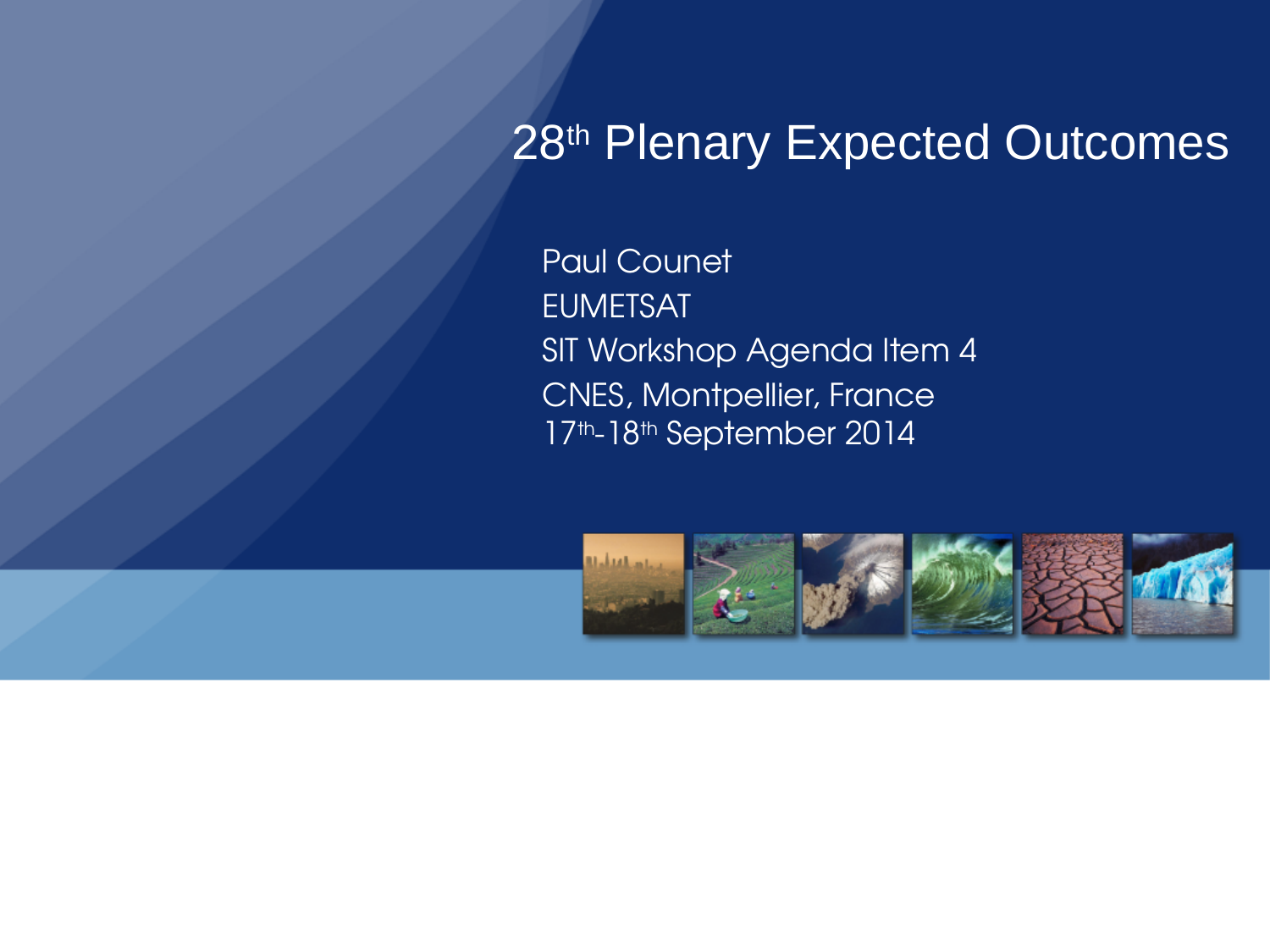

# 28th Plenary Expected Outcomes
Paul Counet
EUMETSAT
SIT Workshop Agenda Item 4
CNES, Montpellier, France
17th-18th September 2014